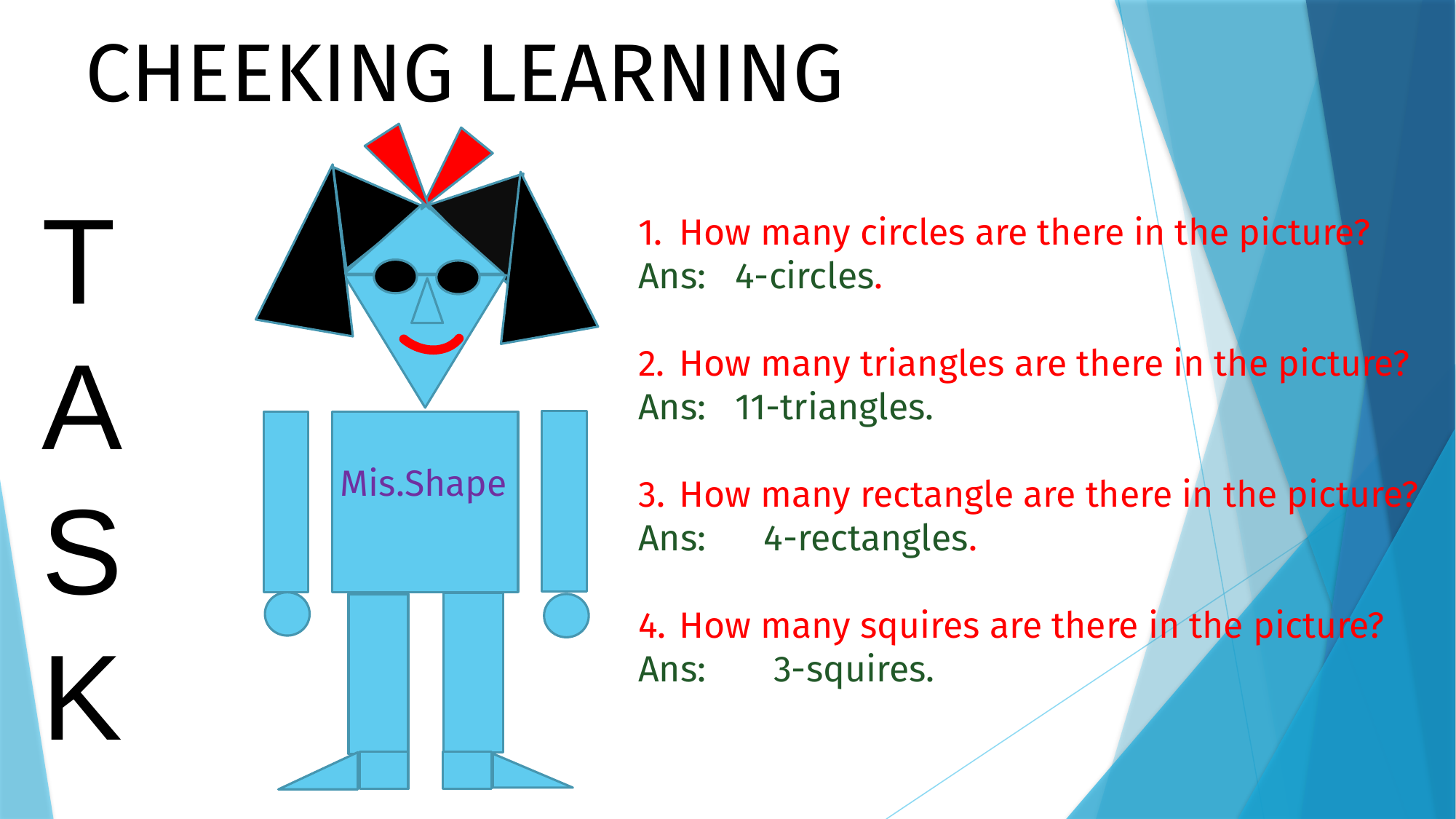

CHEEKING LEARNING

TASK

How many circles are there in the picture?
Ans:   4-circles.

How many triangles are there in the picture?
Ans:   11-triangles.

How many rectangle are there in the picture?
Ans:      4-rectangles.

How many squires are there in the picture?
Ans:       3-squires.

Mis.Shape